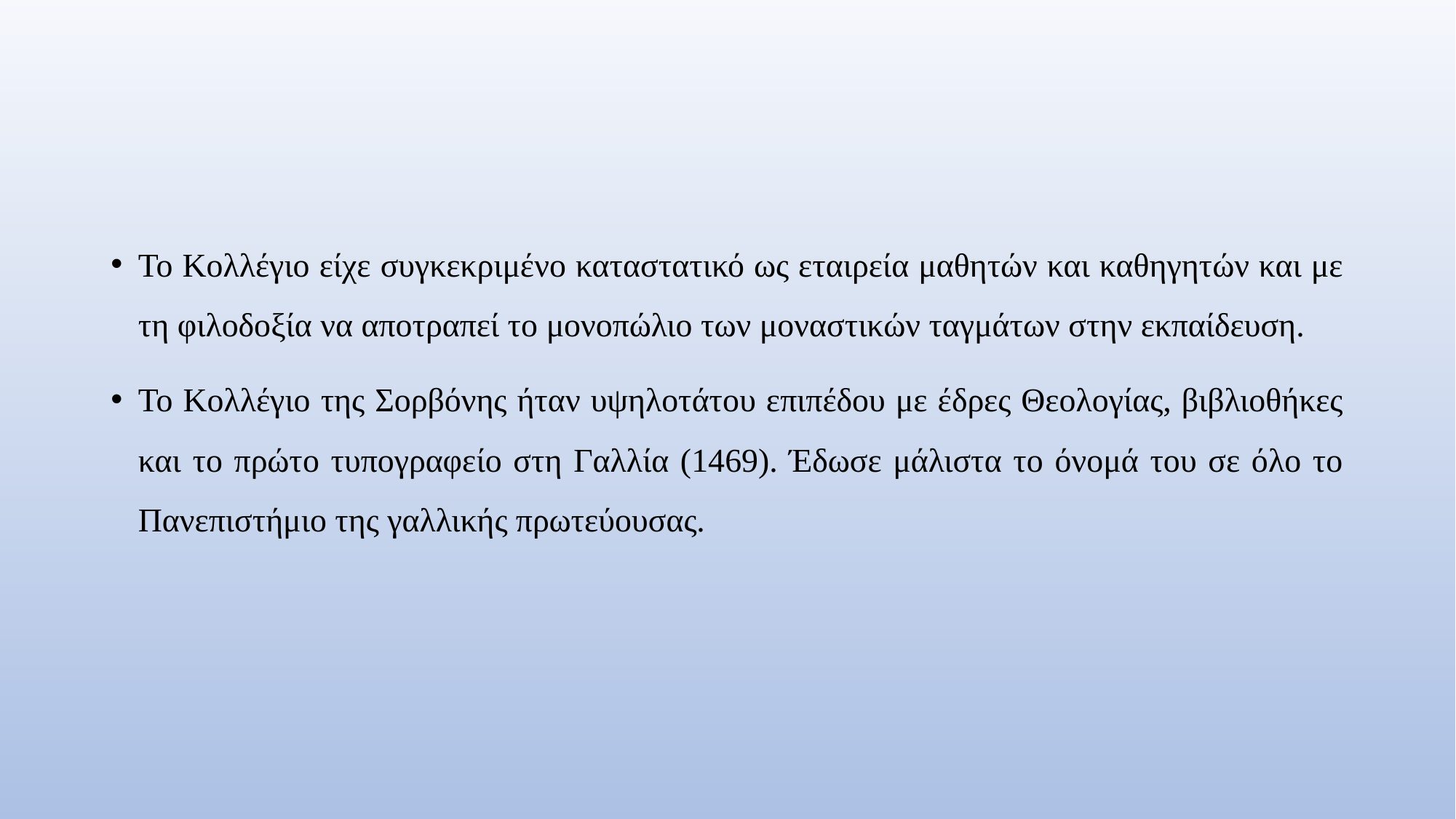

#
Το Κολλέγιο είχε συγκεκριμένο καταστατικό ως εταιρεία μαθητών και καθηγητών και με τη φιλοδοξία να αποτραπεί το μονοπώλιο των μοναστικών ταγμάτων στην εκπαίδευση.
Το Κολλέγιο της Σορβόνης ήταν υψηλοτάτου επιπέδου με έδρες Θεολογίας, βιβλιοθήκες και το πρώτο τυπογραφείο στη Γαλλία (1469). Έδωσε μάλιστα το όνομά του σε όλο το Πανεπιστήμιο της γαλλικής πρωτεύουσας.